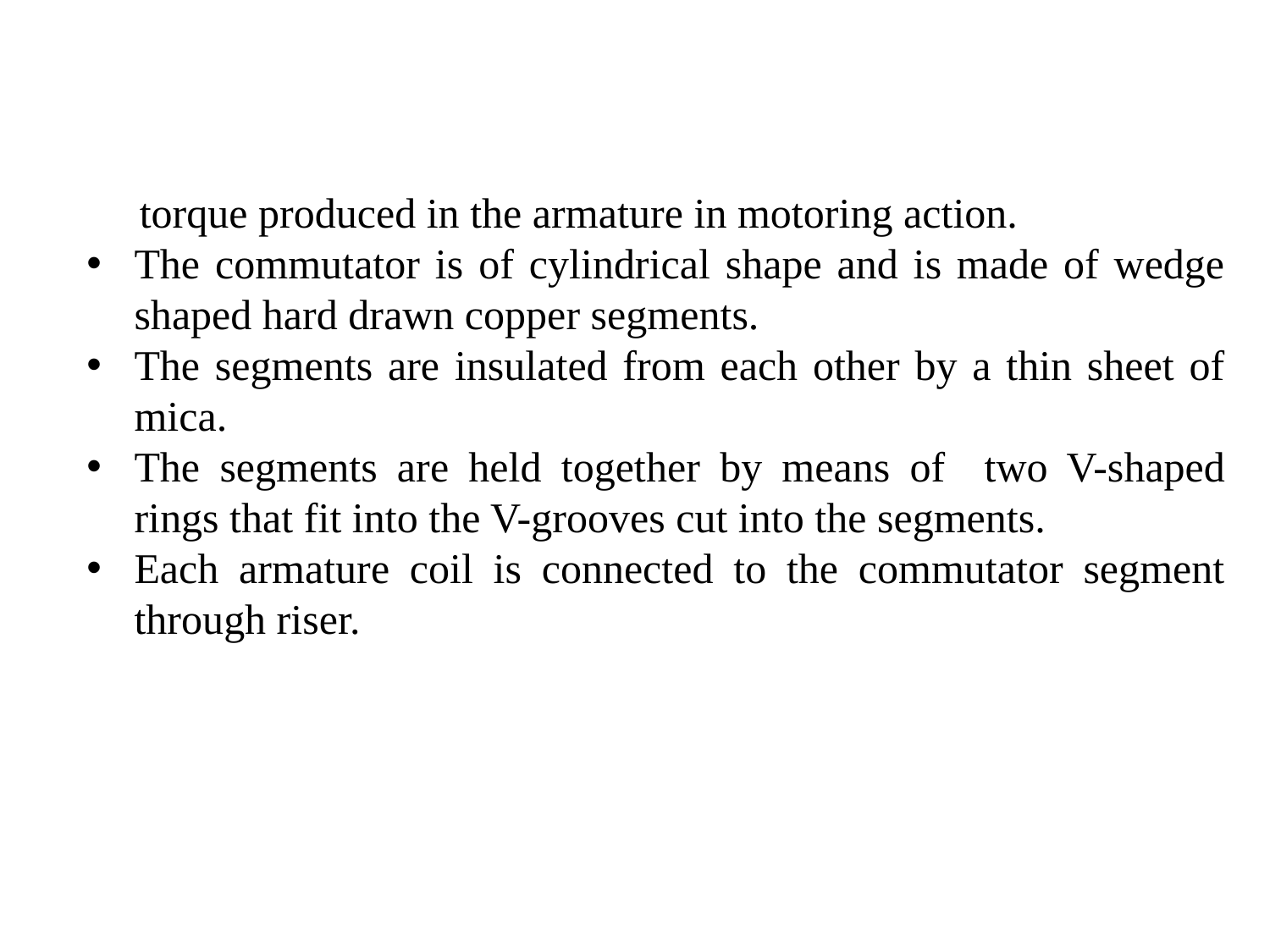

torque produced in the armature in motoring action.
The commutator is of cylindrical shape and is made of wedge shaped hard drawn copper segments.
The segments are insulated from each other by a thin sheet of mica.
The segments are held together by means of  two V-shaped rings that fit into the V-grooves cut into the segments.
Each armature coil is connected to the commutator segment through riser.